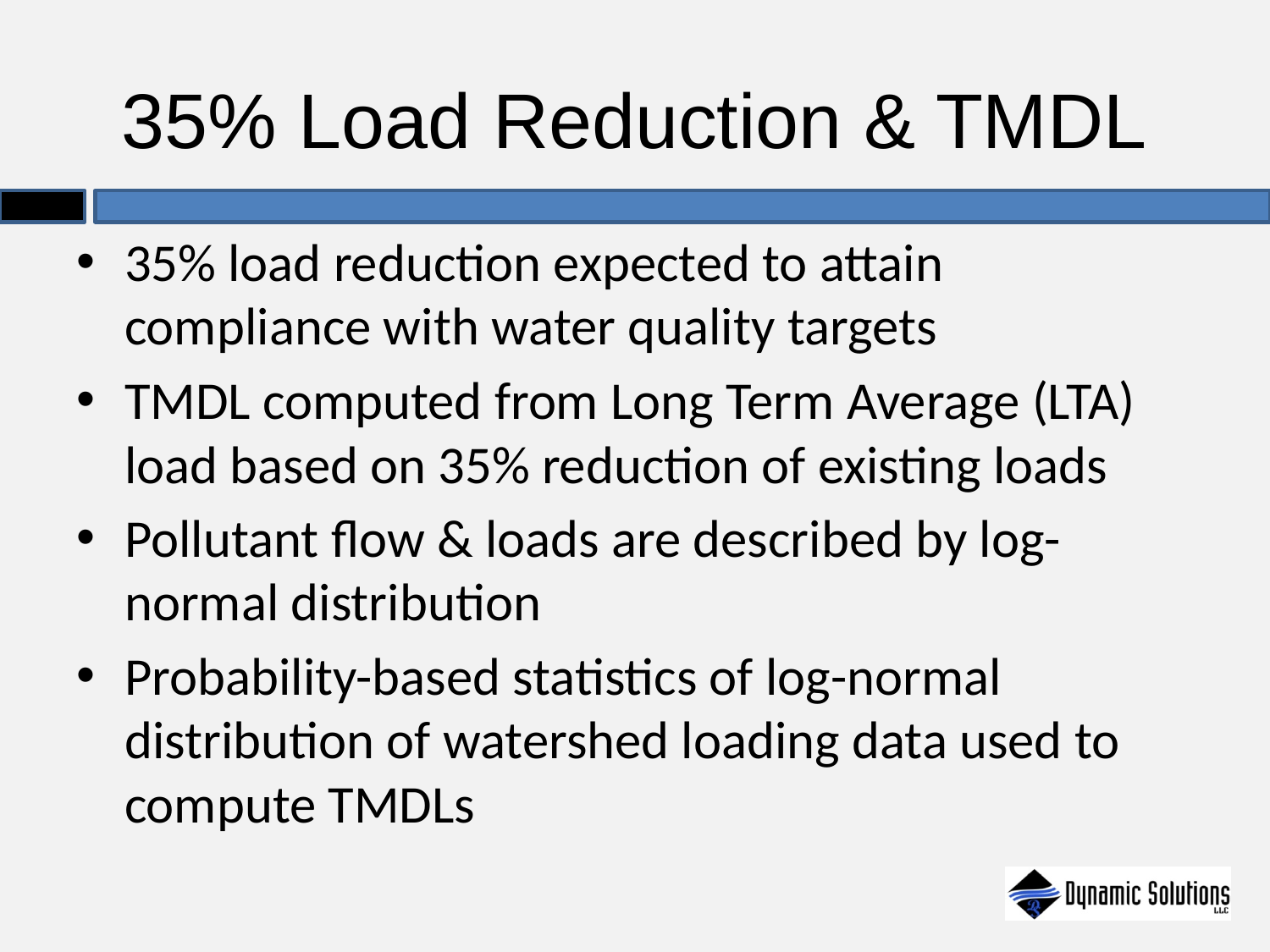

# 35% Load Reduction & TMDL
35% load reduction expected to attain compliance with water quality targets
TMDL computed from Long Term Average (LTA) load based on 35% reduction of existing loads
Pollutant flow & loads are described by log-normal distribution
Probability-based statistics of log-normal distribution of watershed loading data used to compute TMDLs